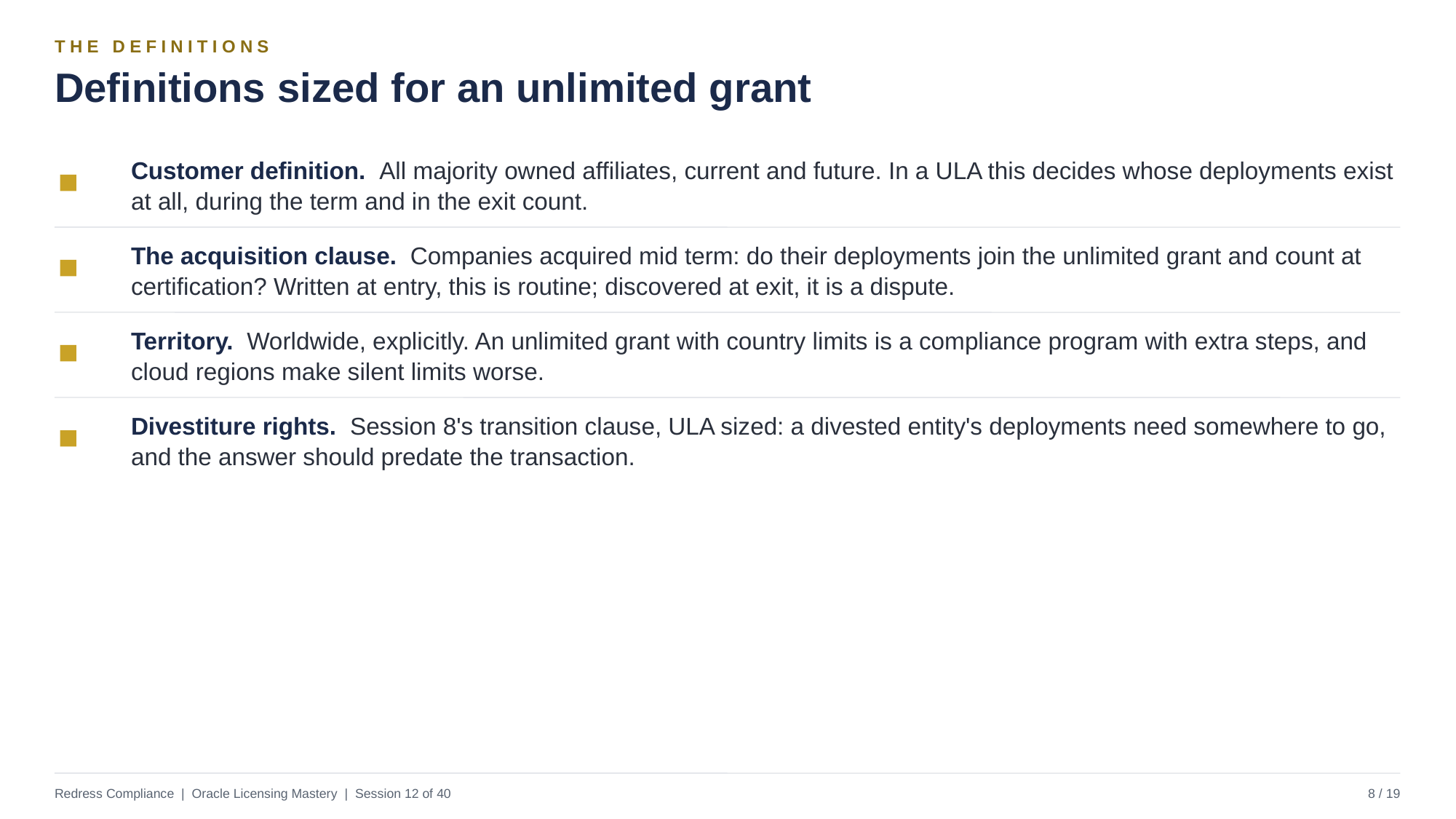

THE DEFINITIONS
Definitions sized for an unlimited grant
Customer definition.  All majority owned affiliates, current and future. In a ULA this decides whose deployments exist at all, during the term and in the exit count.

The acquisition clause.  Companies acquired mid term: do their deployments join the unlimited grant and count at certification? Written at entry, this is routine; discovered at exit, it is a dispute.

Territory.  Worldwide, explicitly. An unlimited grant with country limits is a compliance program with extra steps, and cloud regions make silent limits worse.

Divestiture rights.  Session 8's transition clause, ULA sized: a divested entity's deployments need somewhere to go, and the answer should predate the transaction.

Redress Compliance  |  Oracle Licensing Mastery  |  Session 12 of 40
8 / 19